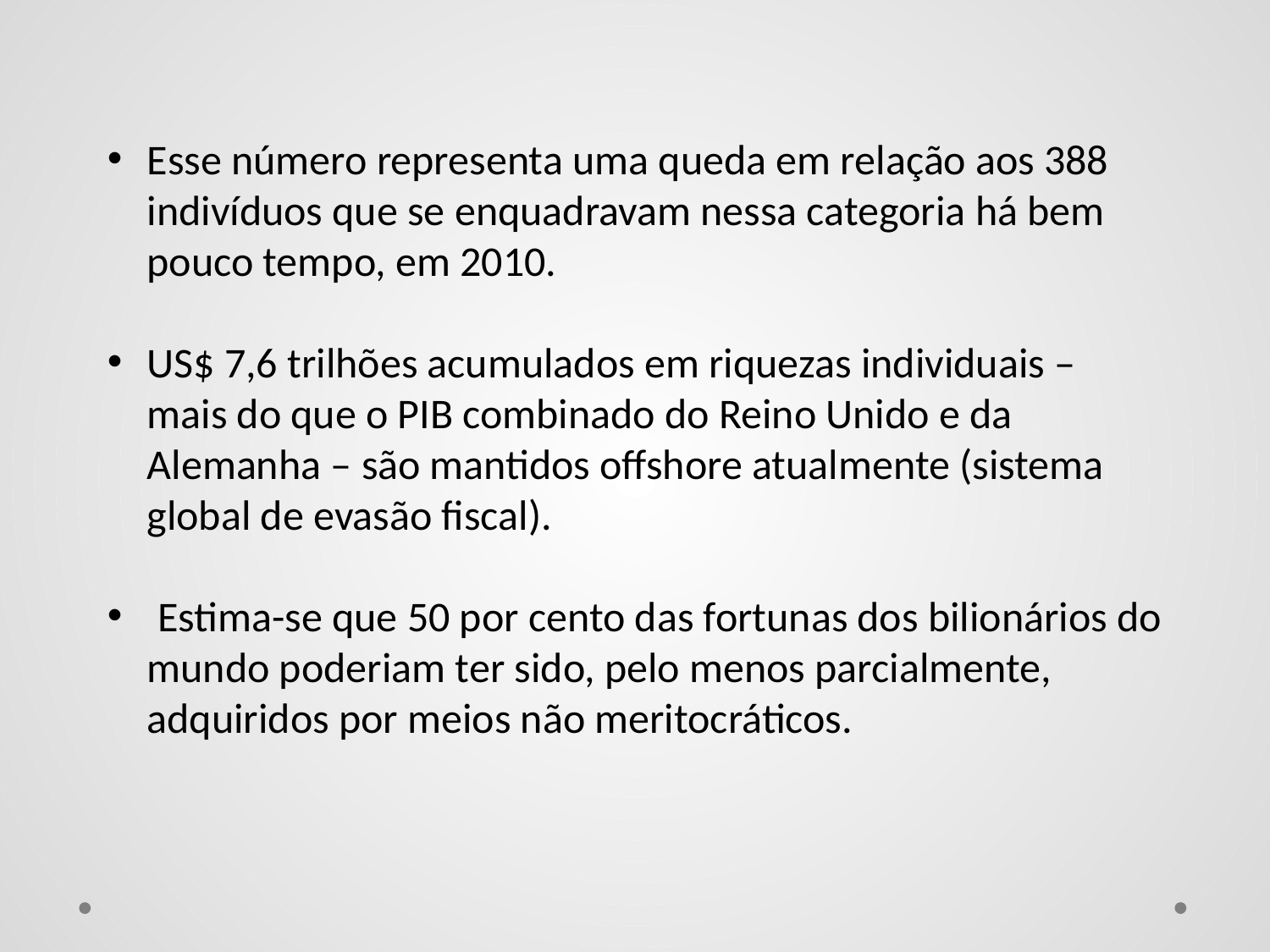

Esse número representa uma queda em relação aos 388 indivíduos que se enquadravam nessa categoria há bem pouco tempo, em 2010.

US$ 7,6 trilhões acumulados em riquezas individuais – mais do que o PIB combinado do Reino Unido e da Alemanha – são mantidos offshore atualmente (sistema global de evasão fiscal).

 Estima-se que 50 por cento das fortunas dos bilionários do mundo poderiam ter sido, pelo menos parcialmente, adquiridos por meios não meritocráticos.